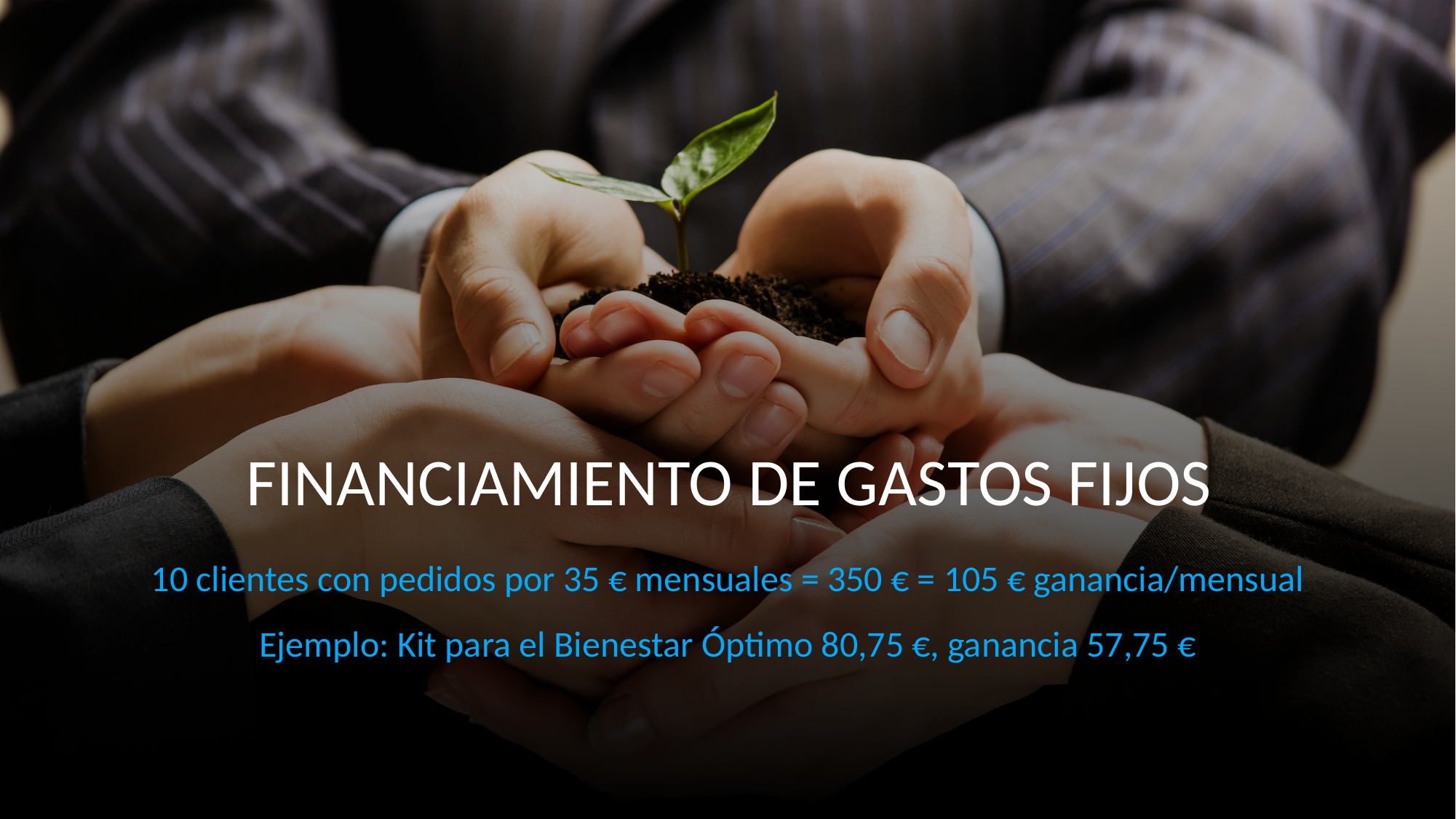

Financiamiento de gastos fijos
10 clientes con pedidos por 35 € mensuales = 350 € = 105 € ganancia/mensual
Ejemplo: Kit para el Bienestar Óptimo 80,75 €, ganancia 57,75 €